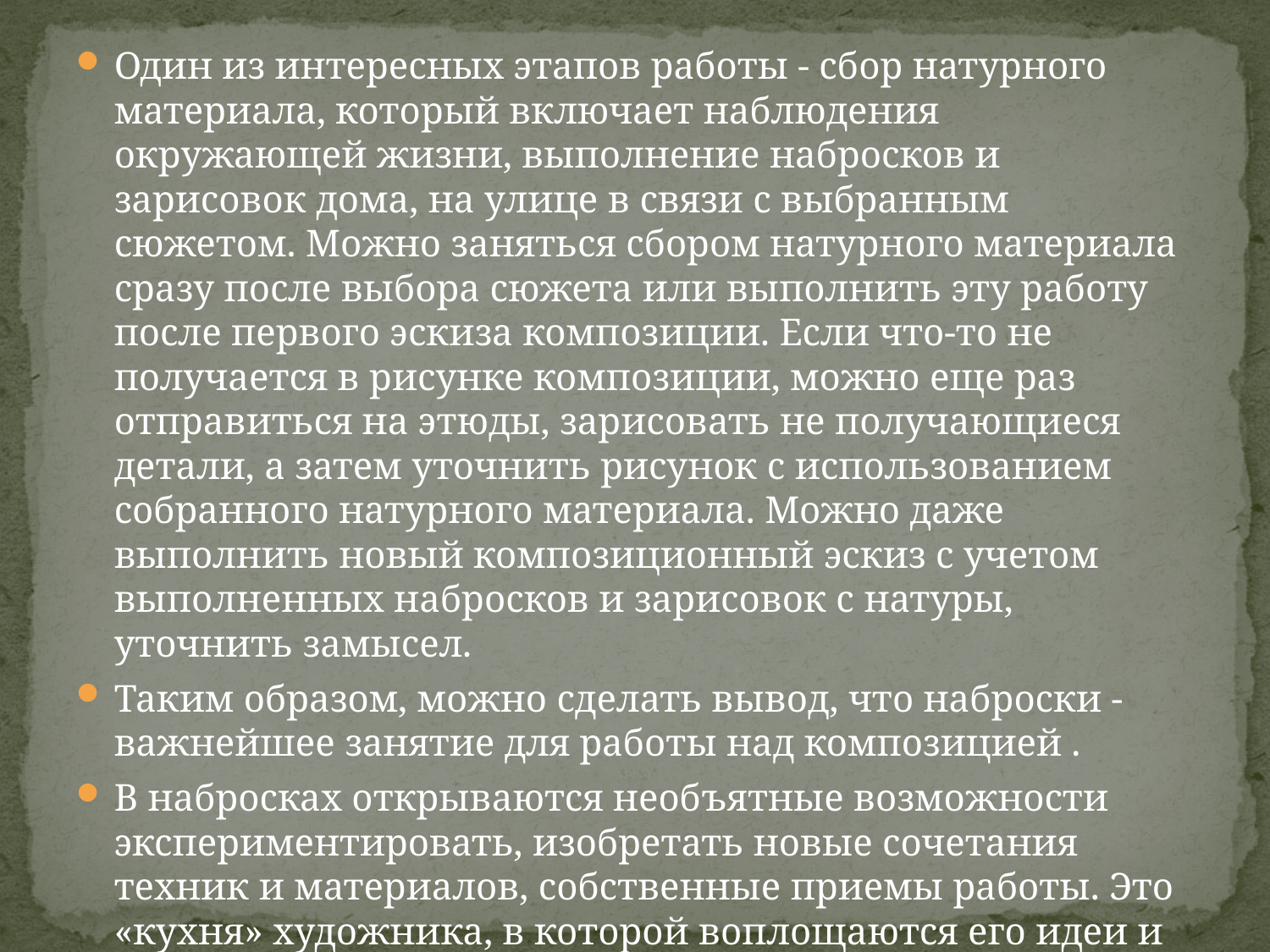

Один из интересных этапов работы - сбор натурного материала, который включает наблюдения окружающей жизни, выполнение набросков и зарисовок дома, на улице в связи с выбранным сюжетом. Можно заняться сбором натурного материала сразу после выбора сюжета или выполнить эту работу после первого эскиза композиции. Если что-то не получается в рисунке композиции, можно еще раз отправиться на этюды, зарисовать не получающиеся детали, а затем уточнить рисунок с использованием собранного натурного материала. Можно даже выполнить новый композиционный эскиз с учетом выполненных набросков и зарисовок с натуры, уточнить замысел.
Таким образом, можно сделать вывод, что наброски - важнейшее занятие для работы над композицией .
В набросках открываются необъятные возможности экспериментировать, изобретать новые сочетания техник и материалов, собственные приемы работы. Это «кухня» художника, в которой воплощаются его идеи и формируется творческая личность.